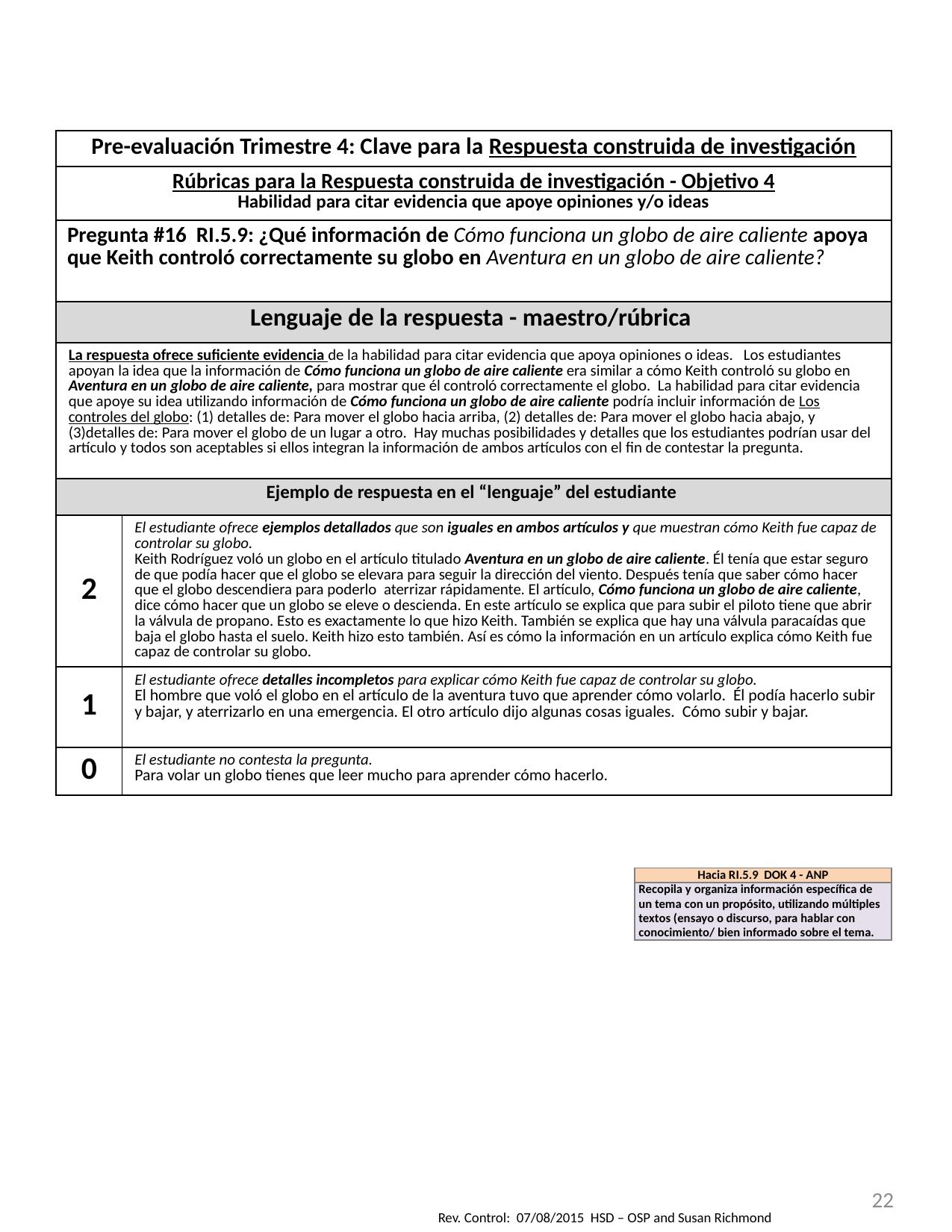

| Pre-evaluación Trimestre 4: Clave para la Respuesta construida de investigación |  |
| --- | --- |
| Rúbricas para la Respuesta construida de investigación - Objetivo 4 Habilidad para citar evidencia que apoye opiniones y/o ideas |  |
| Pregunta #16 RI.5.9: ¿Qué información de Cómo funciona un globo de aire caliente apoya que Keith controló correctamente su globo en Aventura en un globo de aire caliente? |  |
| Lenguaje de la respuesta - maestro/rúbrica |  |
| La respuesta ofrece suficiente evidencia de la habilidad para citar evidencia que apoya opiniones o ideas. Los estudiantes apoyan la idea que la información de Cómo funciona un globo de aire caliente era similar a cómo Keith controló su globo en Aventura en un globo de aire caliente, para mostrar que él controló correctamente el globo. La habilidad para citar evidencia que apoye su idea utilizando información de Cómo funciona un globo de aire caliente podría incluir información de Los controles del globo: (1) detalles de: Para mover el globo hacia arriba, (2) detalles de: Para mover el globo hacia abajo, y (3)detalles de: Para mover el globo de un lugar a otro. Hay muchas posibilidades y detalles que los estudiantes podrían usar del artículo y todos son aceptables si ellos integran la información de ambos artículos con el fin de contestar la pregunta. |  |
| Ejemplo de respuesta en el “lenguaje” del estudiante |  |
| 2 | El estudiante ofrece ejemplos detallados que son iguales en ambos artículos y que muestran cómo Keith fue capaz de controlar su globo. Keith Rodríguez voló un globo en el artículo titulado Aventura en un globo de aire caliente. Él tenía que estar seguro de que podía hacer que el globo se elevara para seguir la dirección del viento. Después tenía que saber cómo hacer que el globo descendiera para poderlo aterrizar rápidamente. El artículo, Cómo funciona un globo de aire caliente, dice cómo hacer que un globo se eleve o descienda. En este artículo se explica que para subir el piloto tiene que abrir la válvula de propano. Esto es exactamente lo que hizo Keith. También se explica que hay una válvula paracaídas que baja el globo hasta el suelo. Keith hizo esto también. Así es cómo la información en un artículo explica cómo Keith fue capaz de controlar su globo. |
| 1 | El estudiante ofrece detalles incompletos para explicar cómo Keith fue capaz de controlar su globo. El hombre que voló el globo en el artículo de la aventura tuvo que aprender cómo volarlo. Él podía hacerlo subir y bajar, y aterrizarlo en una emergencia. El otro artículo dijo algunas cosas iguales. Cómo subir y bajar. |
| 0 | El estudiante no contesta la pregunta. Para volar un globo tienes que leer mucho para aprender cómo hacerlo. |
| Hacia RI.5.9 DOK 4 - ANP |
| --- |
| Recopila y organiza información específica de un tema con un propósito, utilizando múltiples textos (ensayo o discurso, para hablar con conocimiento/ bien informado sobre el tema. |
22